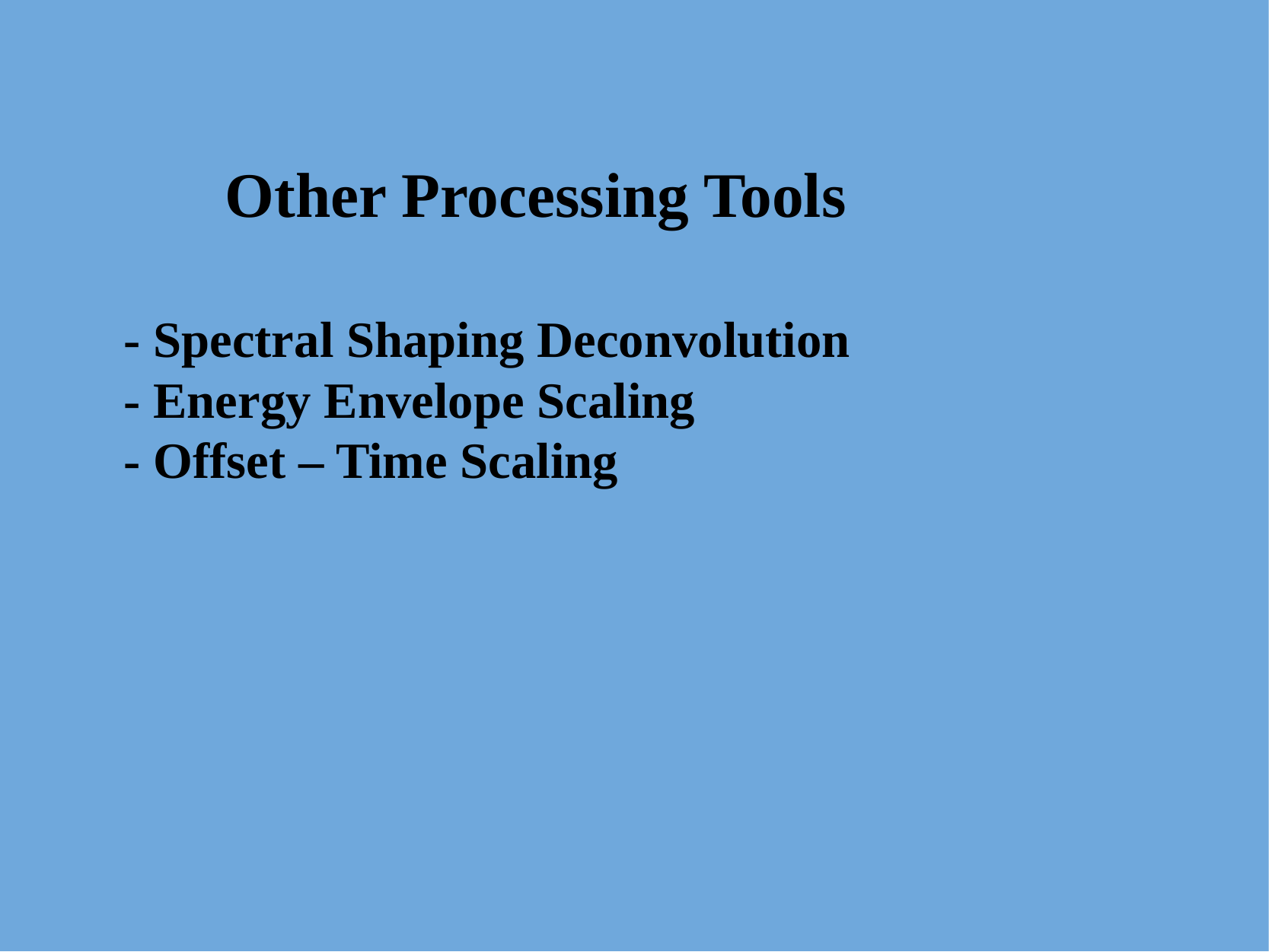

# Other Processing Tools - Spectral Shaping Deconvolution - Energy Envelope Scaling - Offset – Time Scaling